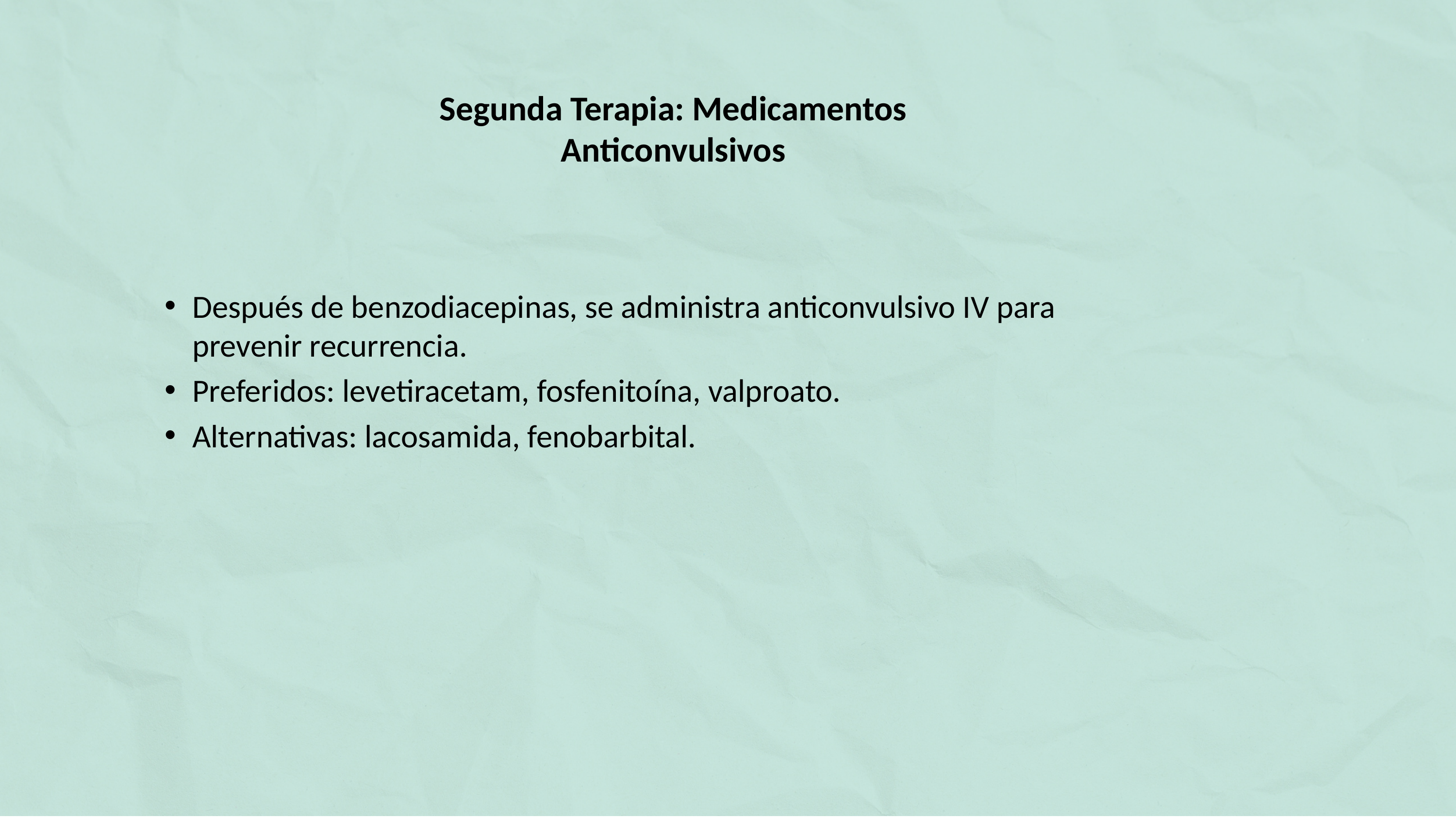

# Segunda Terapia: Medicamentos Anticonvulsivos
Después de benzodiacepinas, se administra anticonvulsivo IV para prevenir recurrencia.
Preferidos: levetiracetam, fosfenitoína, valproato.
Alternativas: lacosamida, fenobarbital.